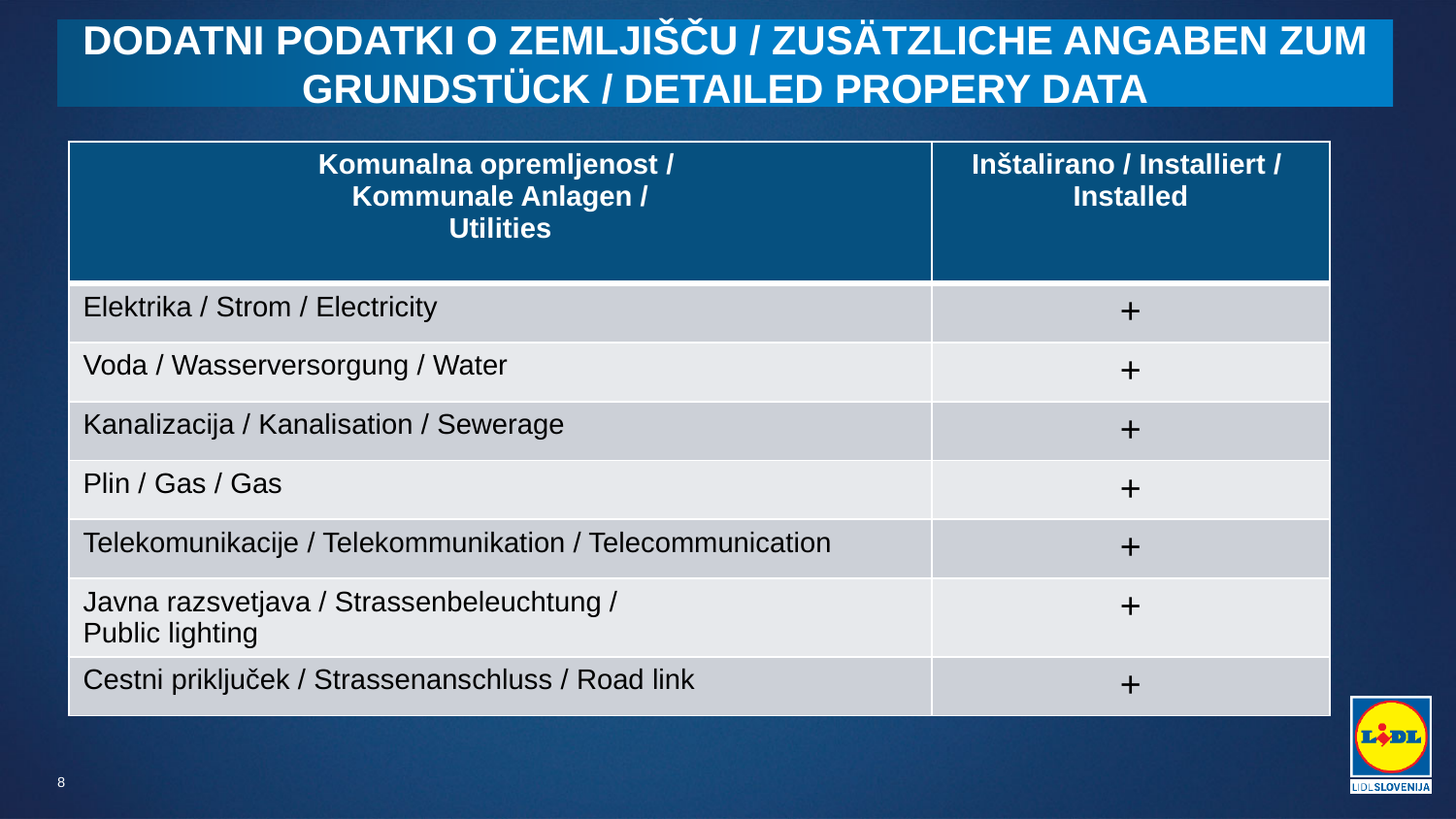

# Dodatni podatki o zemljišču / Zusätzliche Angaben zum Grundstück / Detailed propery data
| Komunalna opremljenost / Kommunale Anlagen / Utilities | Inštalirano / Installiert / Installed |
| --- | --- |
| Elektrika / Strom / Electricity | + |
| Voda / Wasserversorgung / Water | + |
| Kanalizacija / Kanalisation / Sewerage | + |
| Plin / Gas / Gas | + |
| Telekomunikacije / Telekommunikation / Telecommunication | + |
| Javna razsvetjava / Strassenbeleuchtung / Public lighting | + |
| Cestni priključek / Strassenanschluss / Road link | + |

8